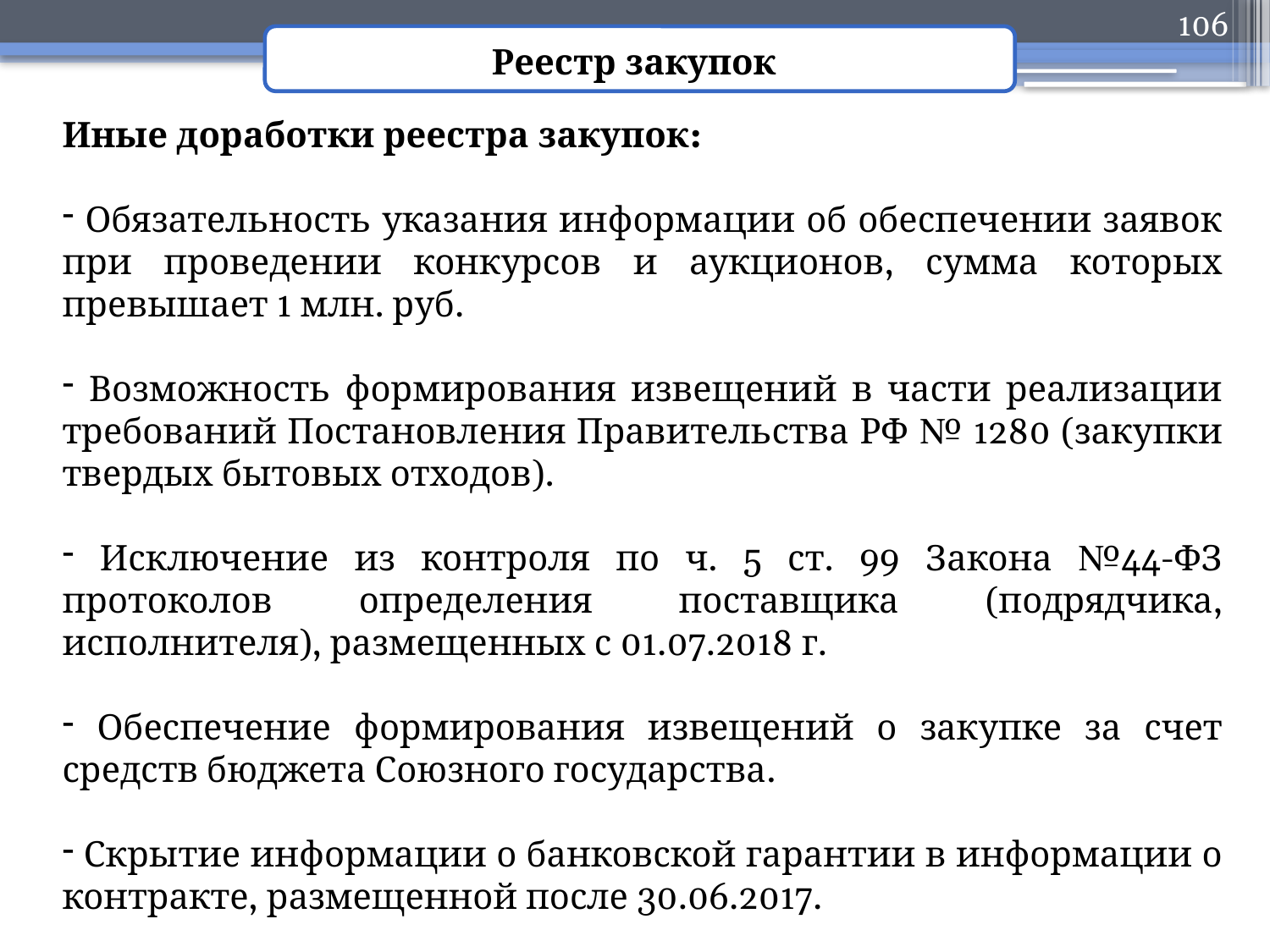

106

Реестр закупок
Иные доработки реестра закупок:

 Обязательность указания информации об обеспечении заявок при проведении конкурсов и аукционов, сумма которых превышает 1 млн. руб.

 Возможность формирования извещений в части реализации требований Постановления Правительства РФ № 1280 (закупки твердых бытовых отходов).

 Исключение из контроля по ч. 5 ст. 99 Закона №44-ФЗ протоколов определения поставщика (подрядчика, исполнителя), размещенных с 01.07.2018 г.

 Обеспечение формирования извещений о закупке за счет средств бюджета Союзного государства.

 Скрытие информации о банковской гарантии в информации о контракте, размещенной после 30.06.2017.